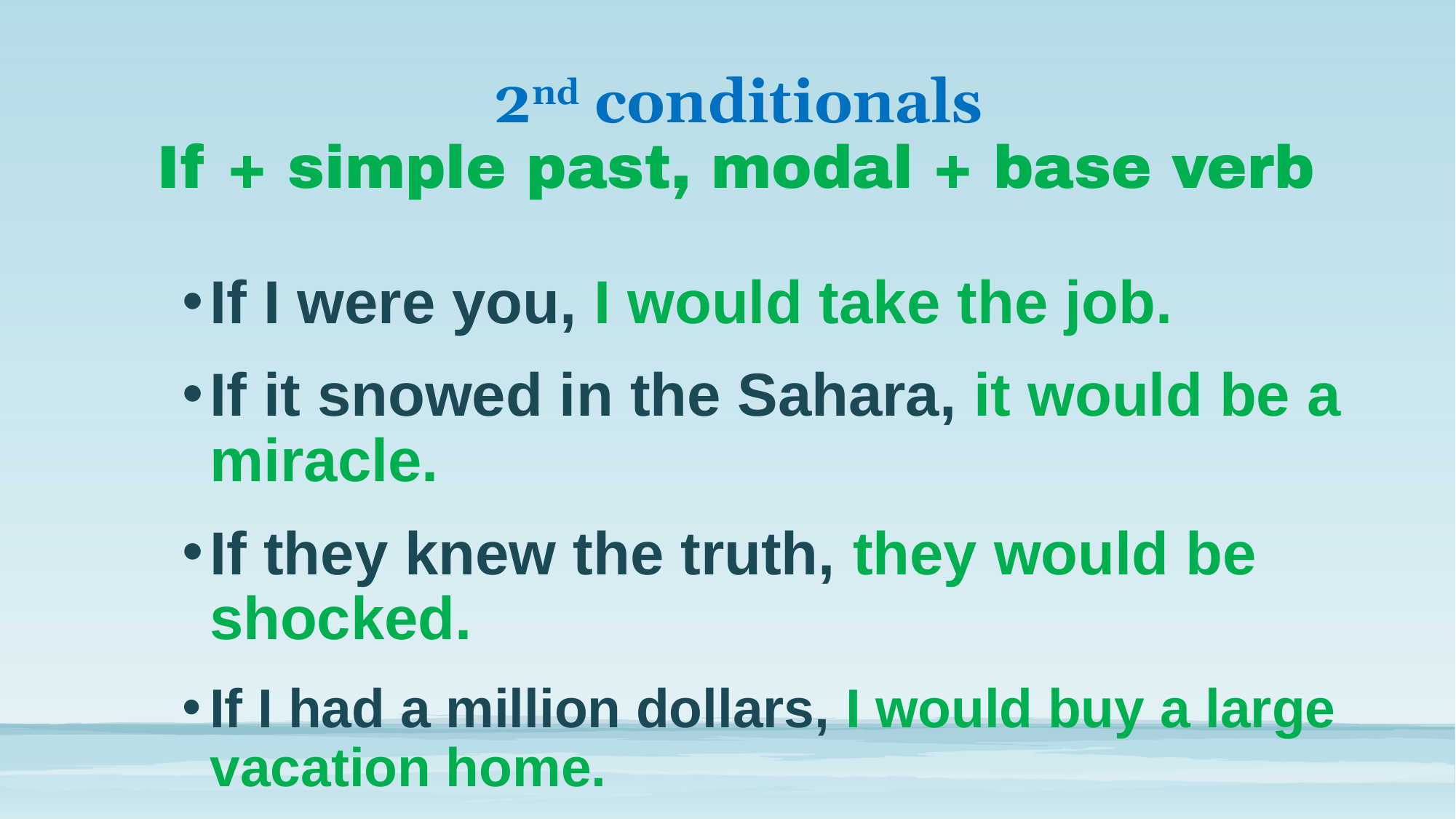

# 2nd conditionals If + simple past, modal + base verb
If I were you, I would take the job.
If it snowed in the Sahara, it would be a miracle.
If they knew the truth, they would be shocked.
If I had a million dollars, I would buy a large vacation home.
If I were you, I wouldn’t wait to study for the test.